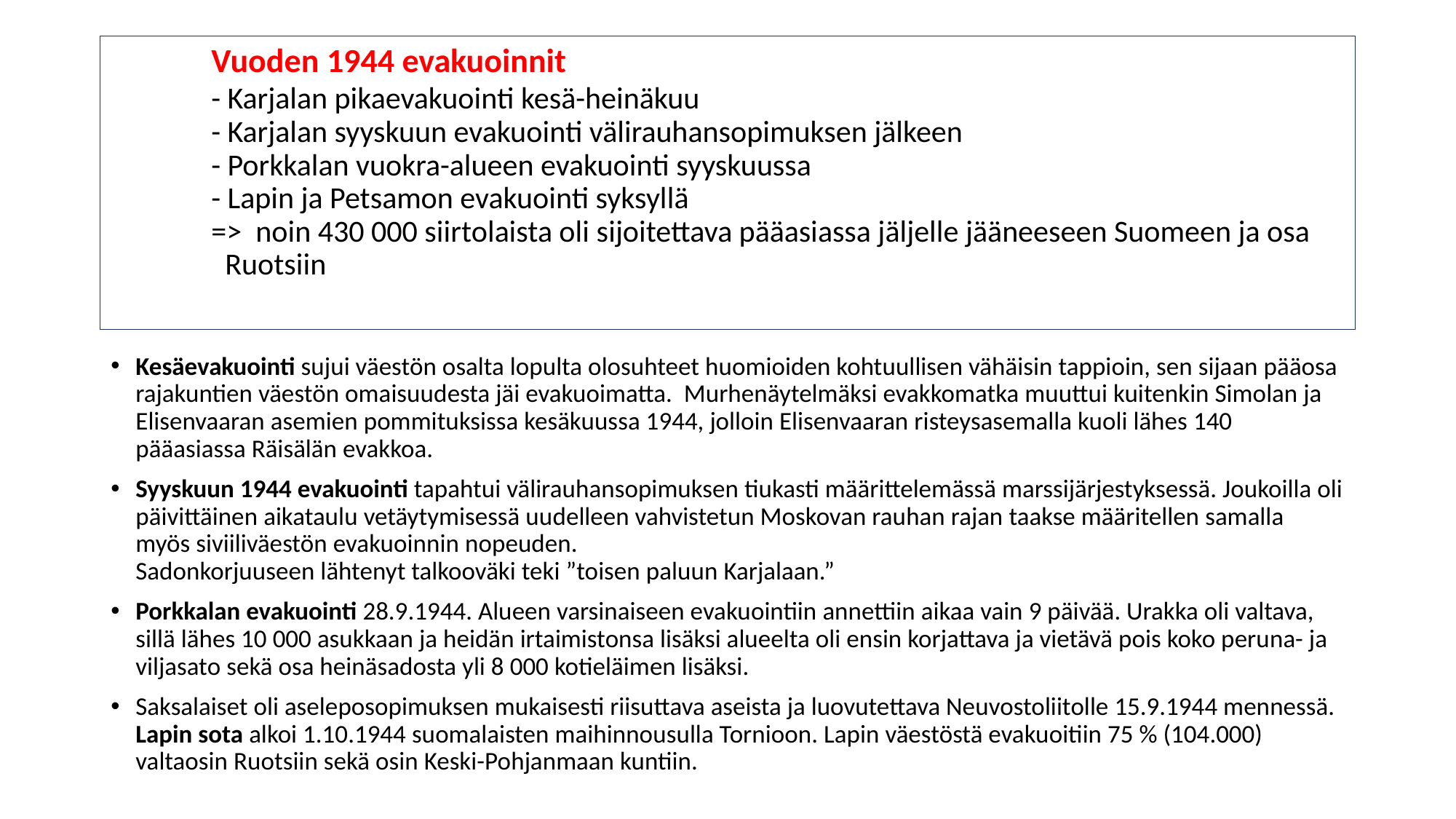

# Vuoden 1944 evakuoinnit - Karjalan pikaevakuointi kesä-heinäkuu - Karjalan syyskuun evakuointi välirauhansopimuksen jälkeen - Porkkalan vuokra-alueen evakuointi syyskuussa - Lapin ja Petsamon evakuointi syksyllä =>  noin 430 000 siirtolaista oli sijoitettava pääasiassa jäljelle jääneeseen Suomeen ja osa Ruotsiin
Kesäevakuointi sujui väestön osalta lopulta olosuhteet huomioiden kohtuullisen vähäisin tappioin, sen sijaan pääosa rajakuntien väestön omaisuudesta jäi evakuoimatta.  Murhenäytelmäksi evakkomatka muuttui kuitenkin Simolan ja Elisenvaaran asemien pommituksissa kesäkuussa 1944, jolloin Elisenvaaran risteysasemalla kuoli lähes 140 pääasiassa Räisälän evakkoa.
Syyskuun 1944 evakuointi tapahtui välirauhansopimuksen tiukasti määrittelemässä marssijärjestyksessä. Joukoilla oli päivittäinen aikataulu vetäytymisessä uudelleen vahvistetun Moskovan rauhan rajan taakse määritellen samalla myös siviiliväestön evakuoinnin nopeuden.
Sadonkorjuuseen lähtenyt talkooväki teki ”toisen paluun Karjalaan.”
Porkkalan evakuointi 28.9.1944. Alueen varsinaiseen evakuointiin annettiin aikaa vain 9 päivää. Urakka oli valtava, sillä lähes 10 000 asukkaan ja heidän irtaimistonsa lisäksi alueelta oli ensin korjattava ja vietävä pois koko peruna- ja viljasato sekä osa heinäsadosta yli 8 000 kotieläimen lisäksi.
Saksalaiset oli aseleposopimuksen mukaisesti riisuttava aseista ja luovutettava Neuvostoliitolle 15.9.1944 mennessä. Lapin sota alkoi 1.10.1944 suomalaisten maihinnousulla Tornioon. Lapin väestöstä evakuoitiin 75 % (104.000) valtaosin Ruotsiin sekä osin Keski-Pohjanmaan kuntiin.